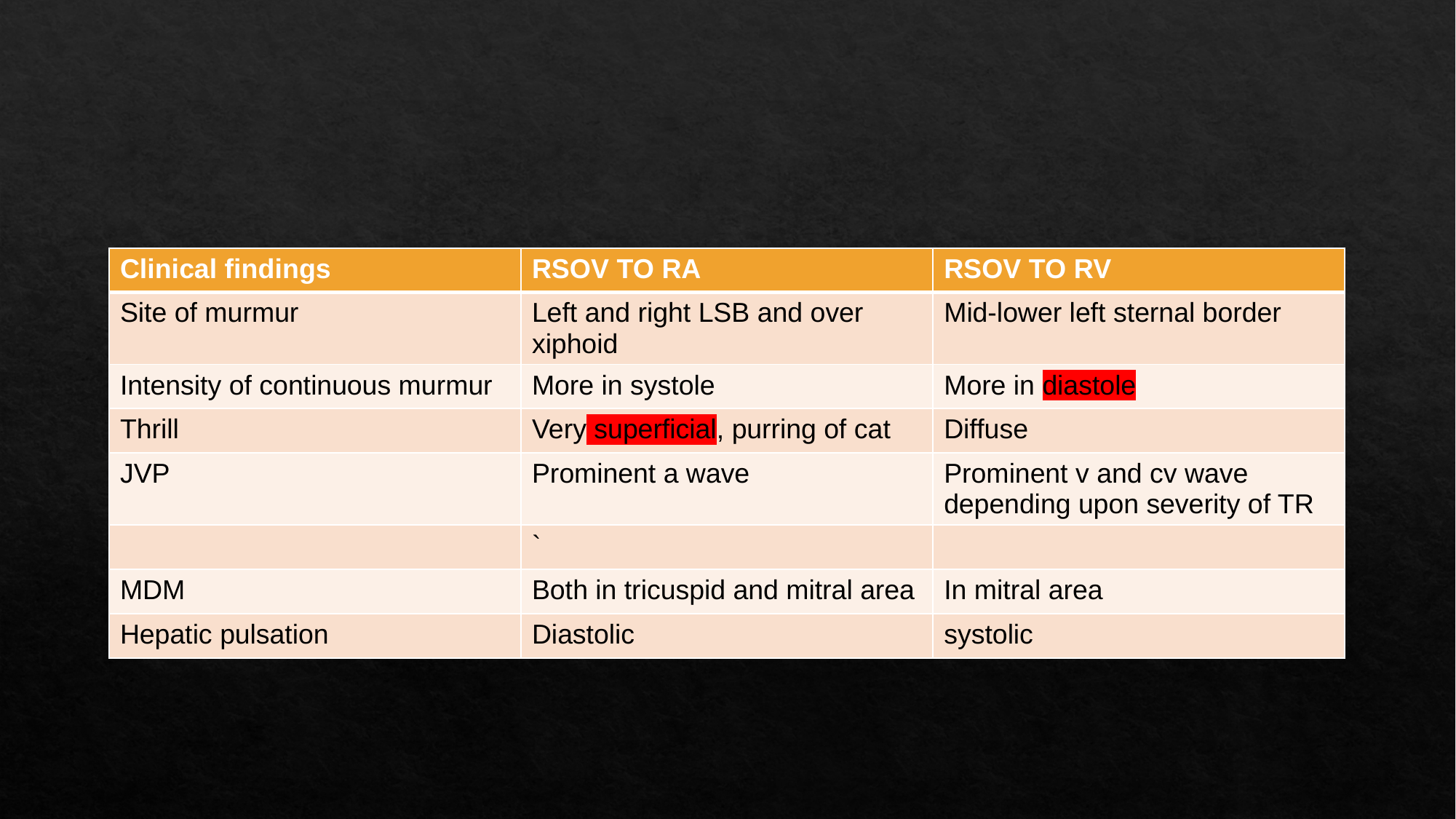

#
| Clinical findings | RSOV TO RA | RSOV TO RV |
| --- | --- | --- |
| Site of murmur | Left and right LSB and over xiphoid | Mid-lower left sternal border |
| Intensity of continuous murmur | More in systole | More in diastole |
| Thrill | Very superficial, purring of cat | Diffuse |
| JVP | Prominent a wave | Prominent v and cv wave depending upon severity of TR |
|  | ` |  |
| MDM | Both in tricuspid and mitral area | In mitral area |
| Hepatic pulsation | Diastolic | systolic |